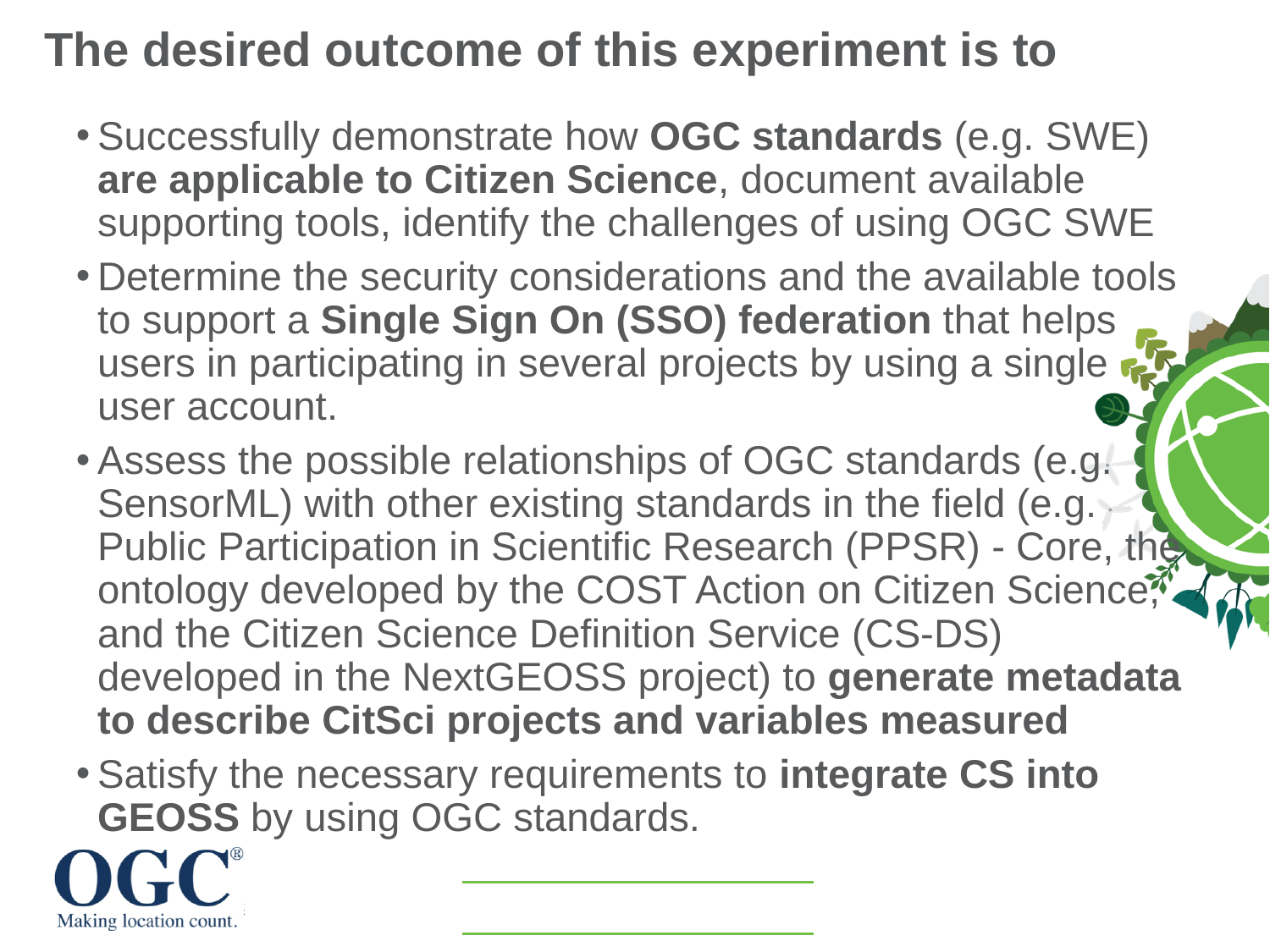

# The desired outcome of this experiment is to
Successfully demonstrate how OGC standards (e.g. SWE) are applicable to Citizen Science, document available supporting tools, identify the challenges of using OGC SWE
Determine the security considerations and the available tools to support a Single Sign On (SSO) federation that helps users in participating in several projects by using a single user account.
Assess the possible relationships of OGC standards (e.g. SensorML) with other existing standards in the field (e.g. Public Participation in Scientific Research (PPSR) - Core, the ontology developed by the COST Action on Citizen Science, and the Citizen Science Definition Service (CS-DS) developed in the NextGEOSS project) to generate metadata to describe CitSci projects and variables measured
Satisfy the necessary requirements to integrate CS into GEOSS by using OGC standards.